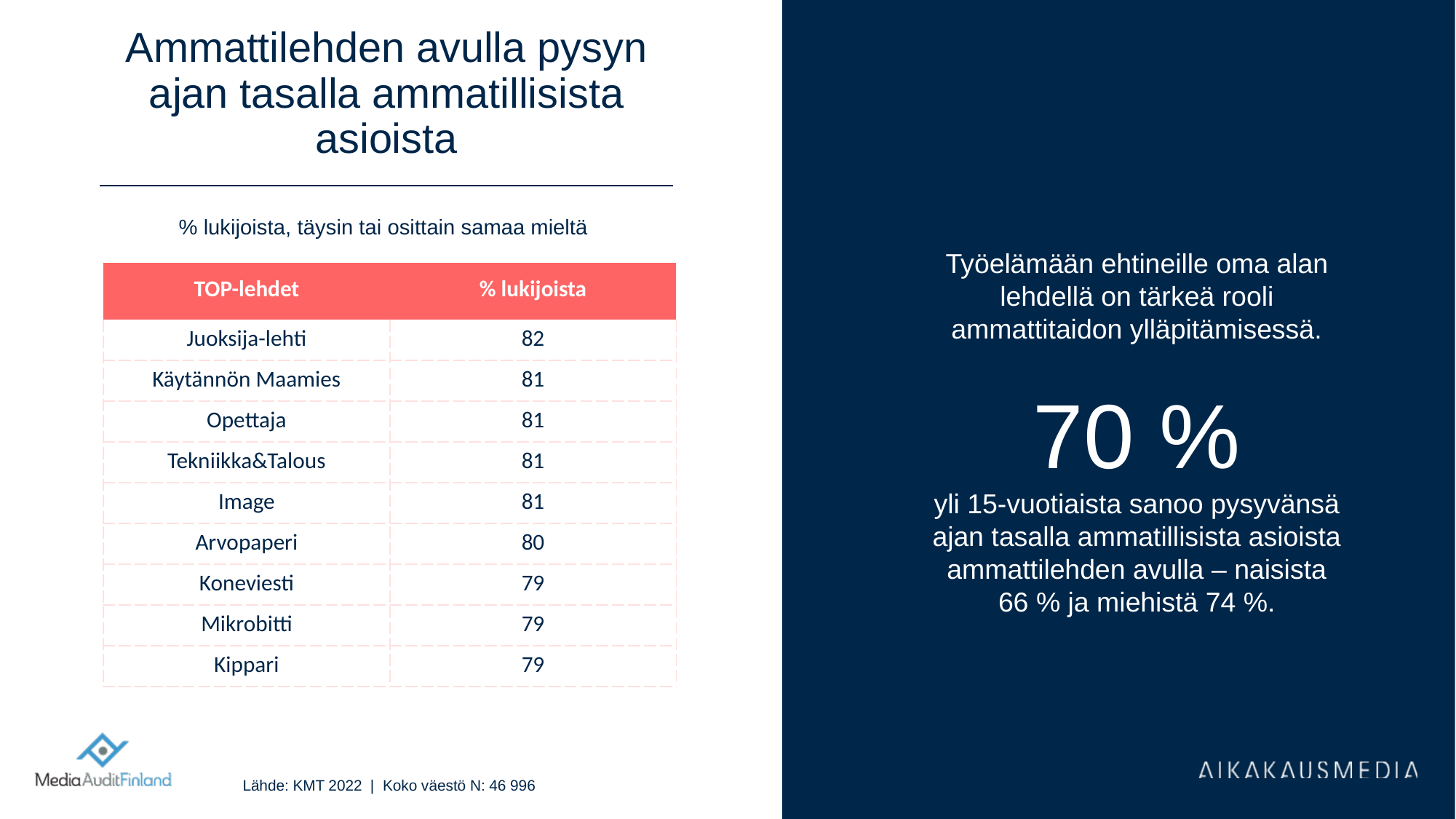

# Ammattilehden avulla pysyn ajan tasalla ammatillisista asioista

% lukijoista, täysin tai osittain samaa mieltä

Työelämään ehtineille oma alan lehdellä on tärkeä rooli ammattitaidon ylläpitämisessä.
70 %
yli 15-vuotiaista sanoo pysyvänsä ajan tasalla ammatillisista asioista ammattilehden avulla – naisista 66 % ja miehistä 74 %.

| TOP-lehdet | % lukijoista |
| --- | --- |
| Juoksija-lehti | 82 |
| Käytännön Maamies | 81 |
| Opettaja | 81 |
| Tekniikka&Talous | 81 |
| Image | 81 |
| Arvopaperi | 80 |
| Koneviesti | 79 |
| Mikrobitti | 79 |
| Kippari | 79 |
Lähde: KMT 2022  |  Koko väestö N: 46 996